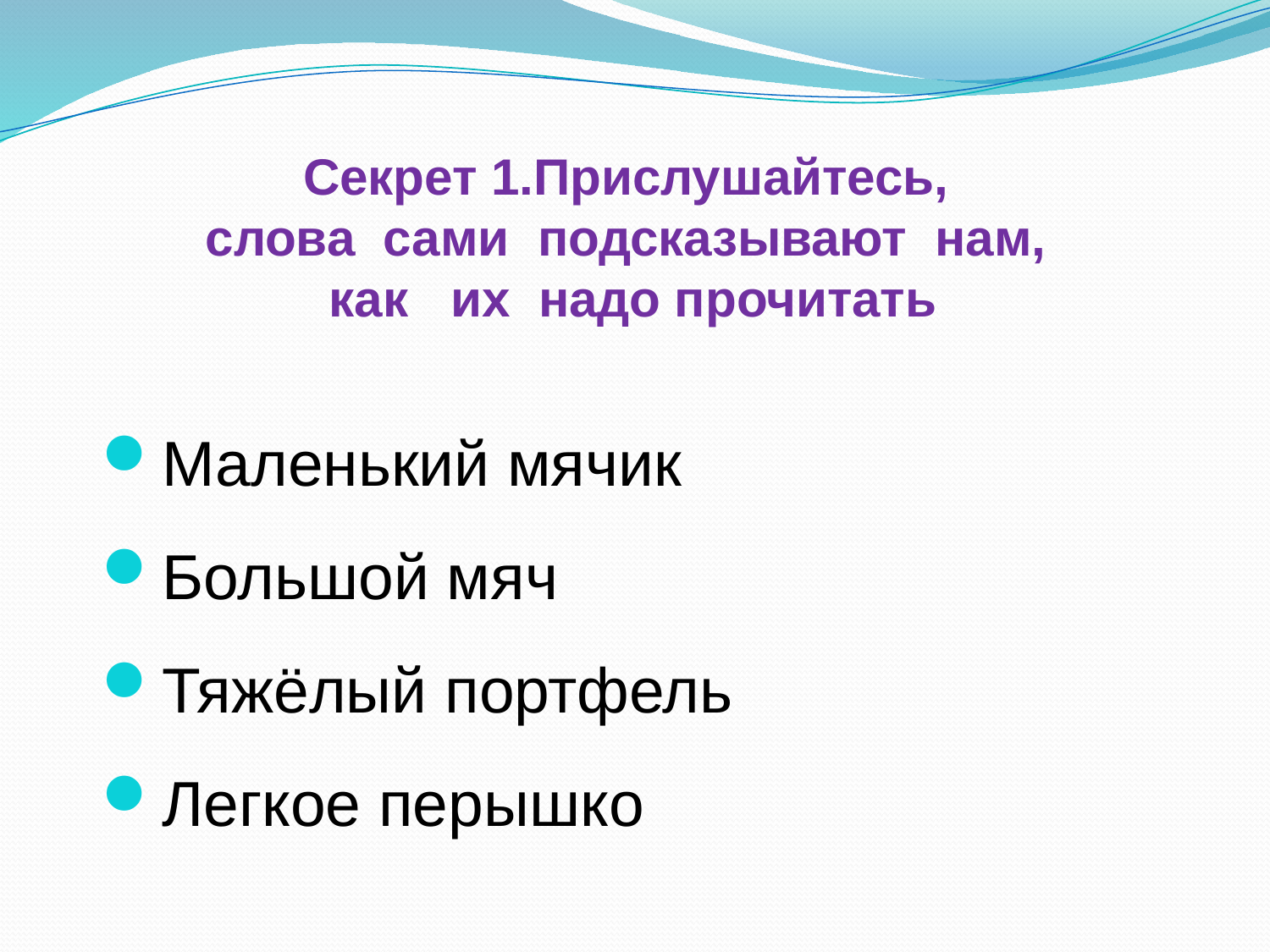

# Секрет 1.Прислушайтесь, слова  сами  подсказывают  нам, как   их  надо прочитать

Маленький мячик

Большой мяч

Тяжёлый портфель

Легкое перышко